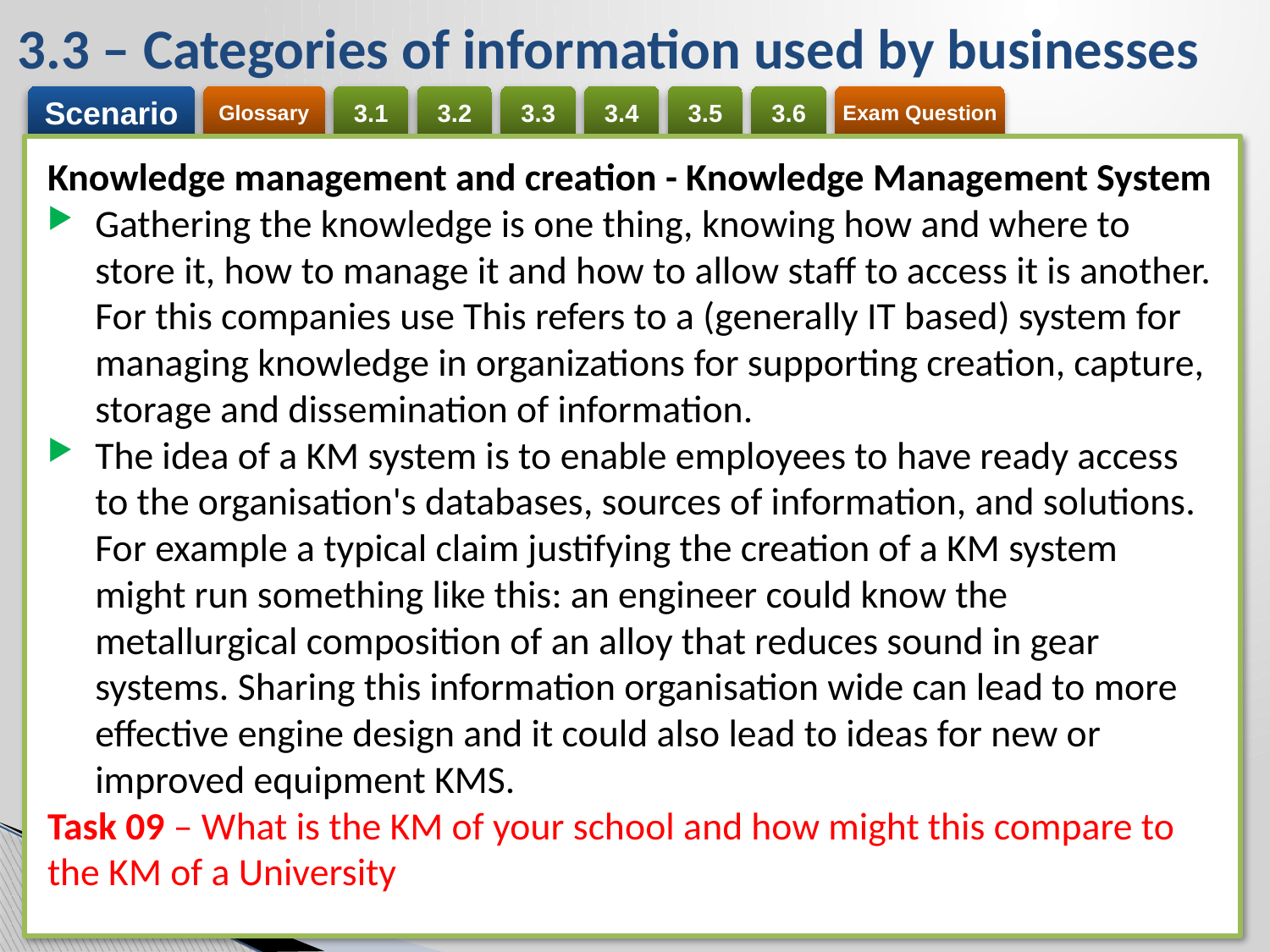

# 3.3 – Categories of information used by businesses
Knowledge management and creation - Knowledge Management System
Gathering the knowledge is one thing, knowing how and where to store it, how to manage it and how to allow staff to access it is another. For this companies use This refers to a (generally IT based) system for managing knowledge in organizations for supporting creation, capture, storage and dissemination of information.
The idea of a KM system is to enable employees to have ready access to the organisation's databases, sources of information, and solutions. For example a typical claim justifying the creation of a KM system might run something like this: an engineer could know the metallurgical composition of an alloy that reduces sound in gear systems. Sharing this information organisation wide can lead to more effective engine design and it could also lead to ideas for new or improved equipment KMS.
Task 09 – What is the KM of your school and how might this compare to the KM of a University